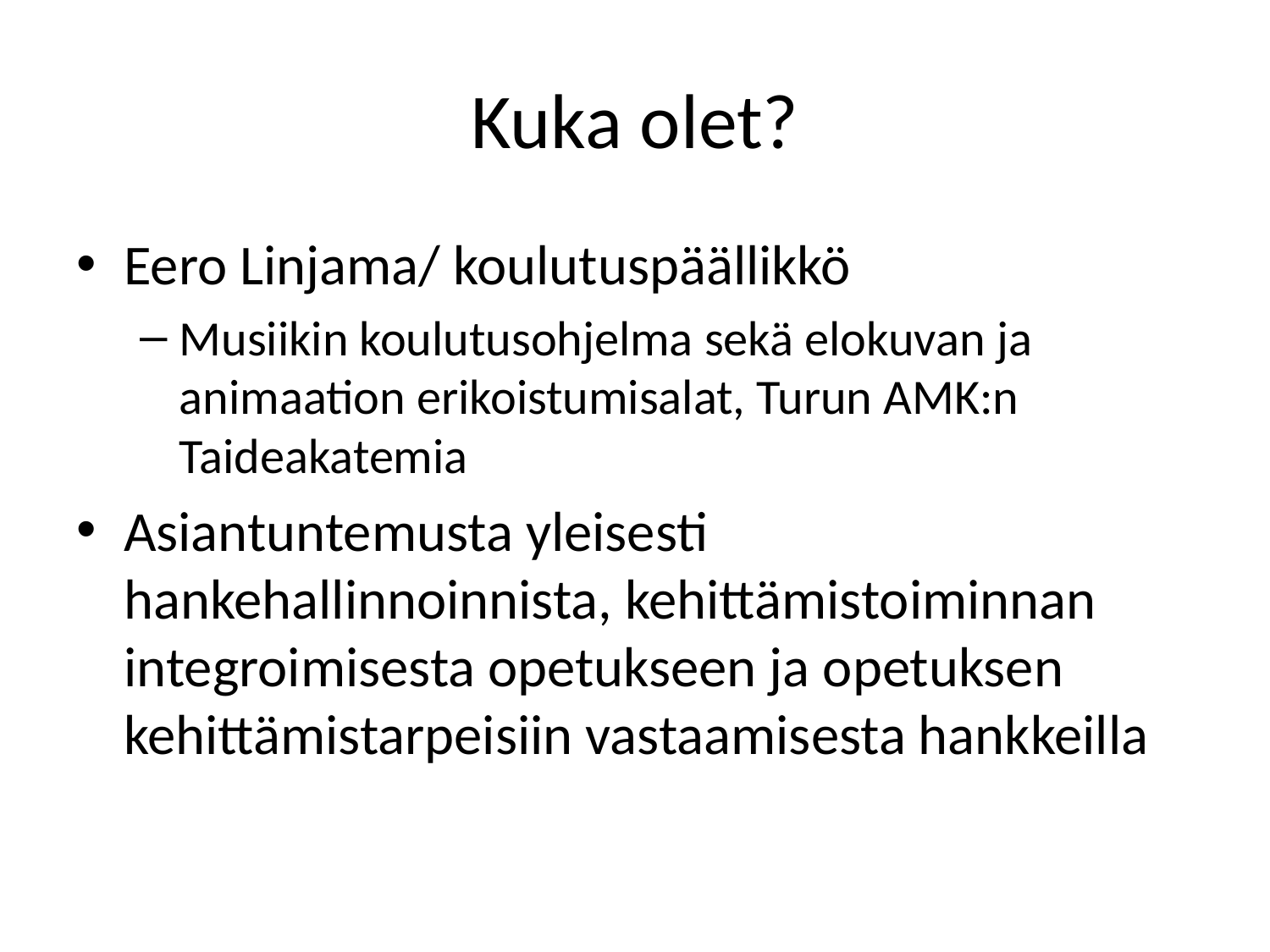

# Kuka olet?
Eero Linjama/ koulutuspäällikkö
Musiikin koulutusohjelma sekä elokuvan ja animaation erikoistumisalat, Turun AMK:n  Taideakatemia
Asiantuntemusta yleisesti hankehallinnoinnista, kehittämistoiminnan integroimisesta opetukseen ja opetuksen kehittämistarpeisiin vastaamisesta hankkeilla